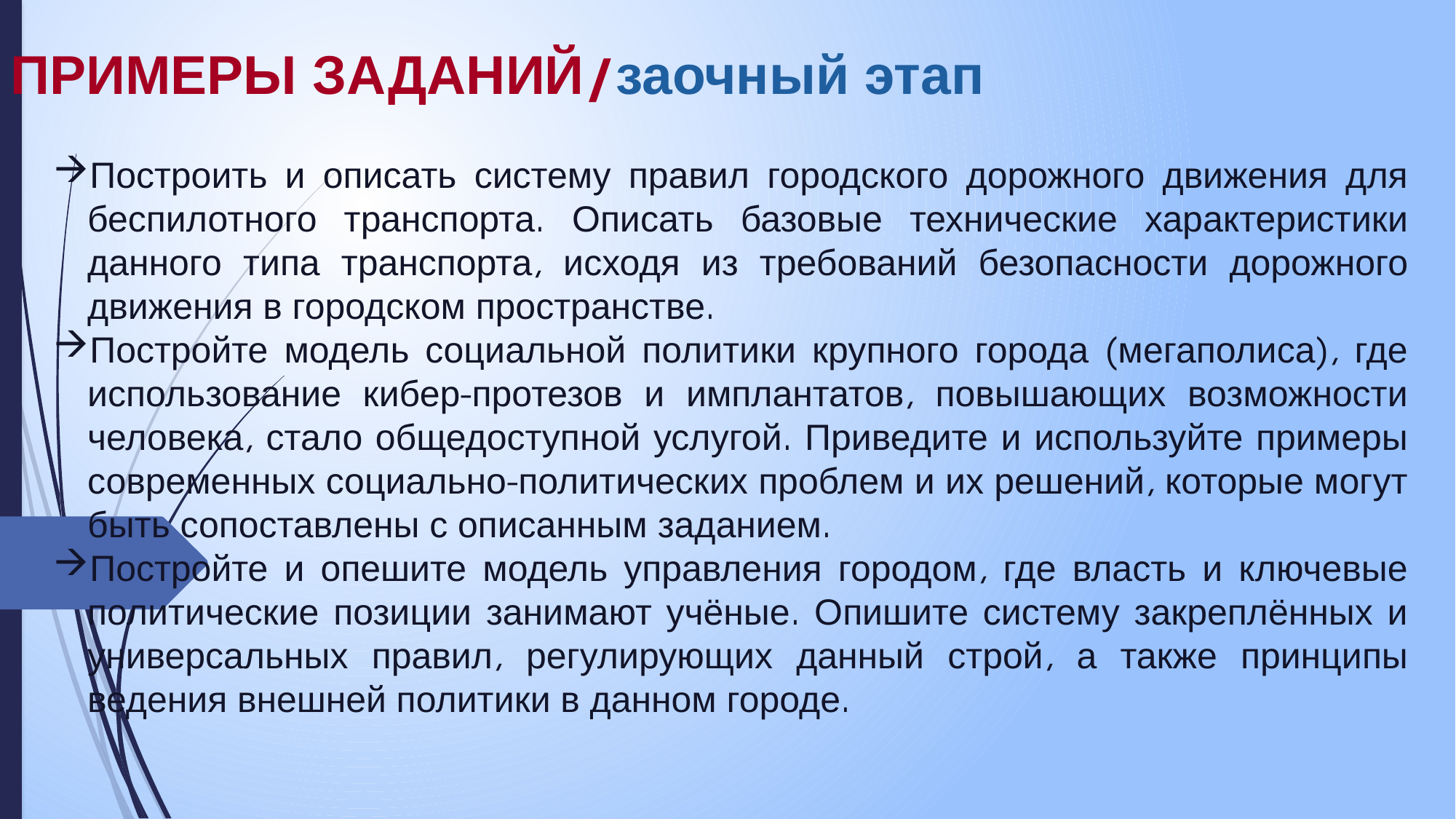

ПРИМЕРЫ ЗАДАНИЙ/заочный этап
Построить и описать систему правил городского дорожного движения для беспилотного транспорта. Описать базовые технические характеристики данного типа транспорта, исходя из требований безопасности дорожного движения в городском пространстве.
Постройте модель социальной политики крупного города (мегаполиса), где использование кибер-протезов и имплантатов, повышающих возможности человека, стало общедоступной услугой. Приведите и используйте примеры современных социально-политических проблем и их решений, которые могут быть сопоставлены с описанным заданием.
Постройте и опешите модель управления городом, где власть и ключевые политические позиции занимают учёные. Опишите систему закреплённых и универсальных правил, регулирующих данный строй, а также принципы ведения внешней политики в данном городе.